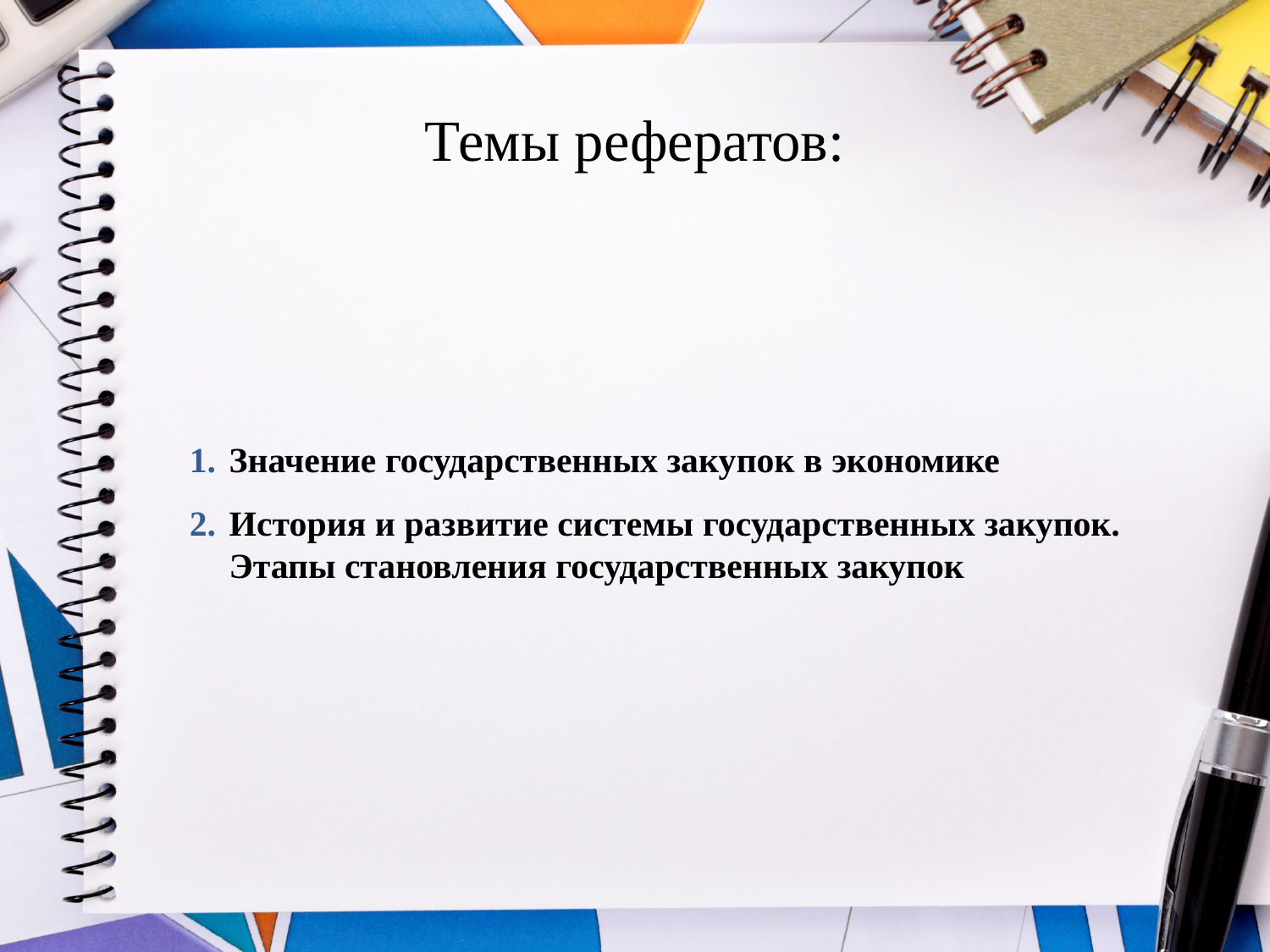

# Темы рефератов:
Значение государственных закупок в экономике
История и развитие системы государственных закупок. Этапы становления государственных закупок